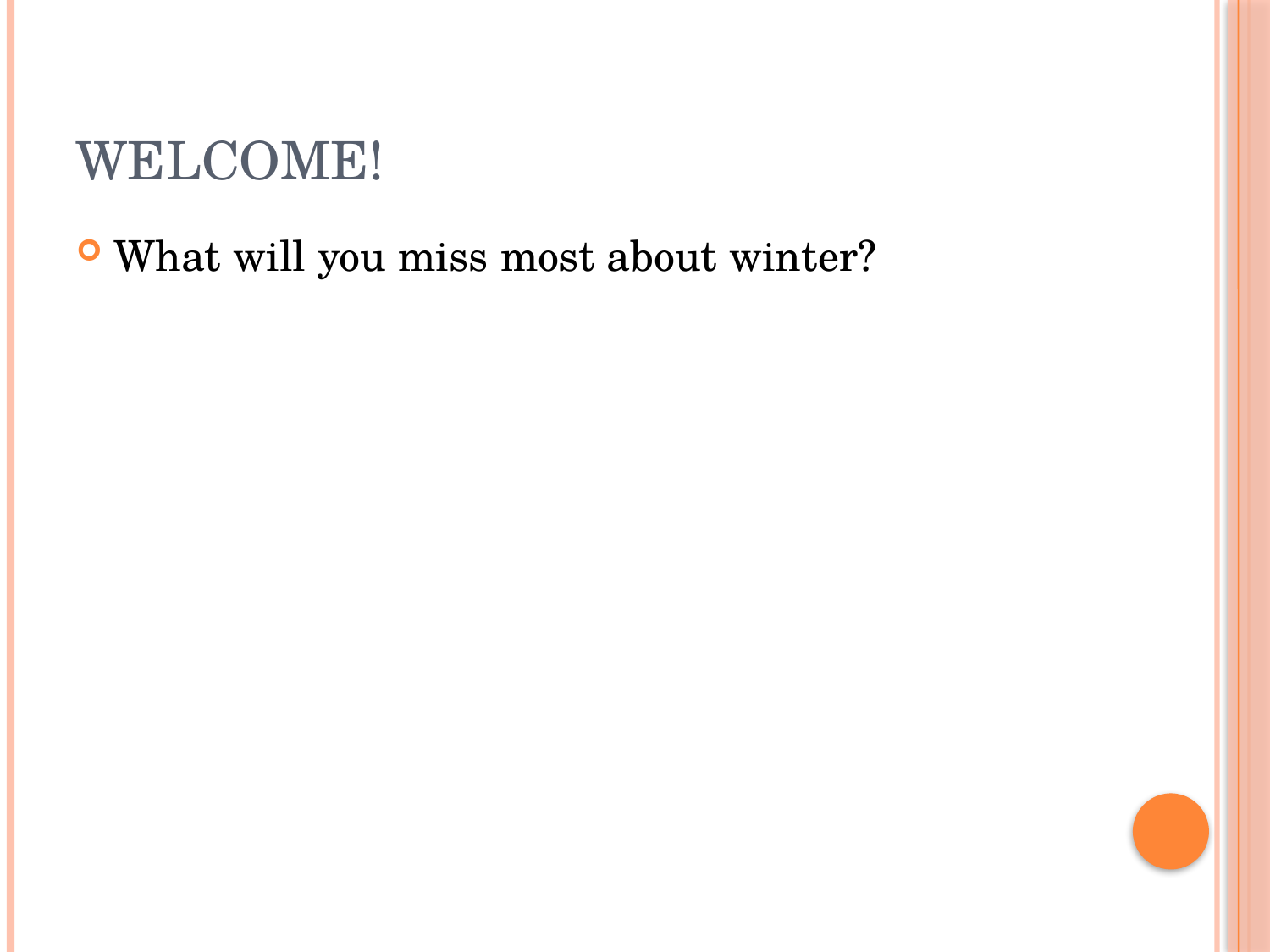

# Welcome!
What will you miss most about winter?